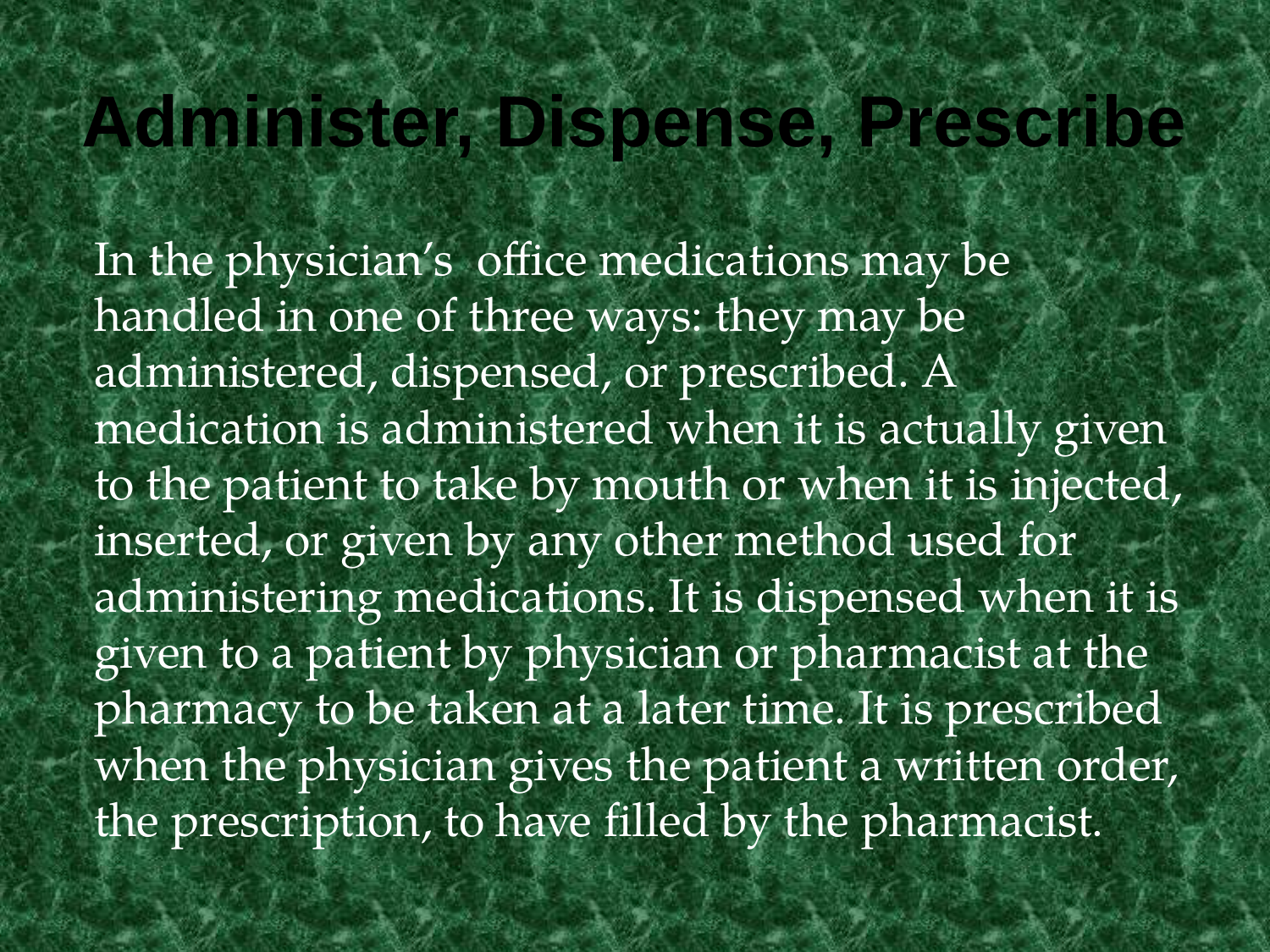

# Administer, Dispense, Prescribe
In the physician’s  office medications may be handled in one of three ways: they may be administered, dispensed, or prescribed. A medication is administered when it is actually given to the patient to take by mouth or when it is injected, inserted, or given by any other method used for administering medications. It is dispensed when it is given to a patient by physician or pharmacist at the pharmacy to be taken at a later time. It is prescribed when the physician gives the patient a written order, the prescription, to have filled by the pharmacist.